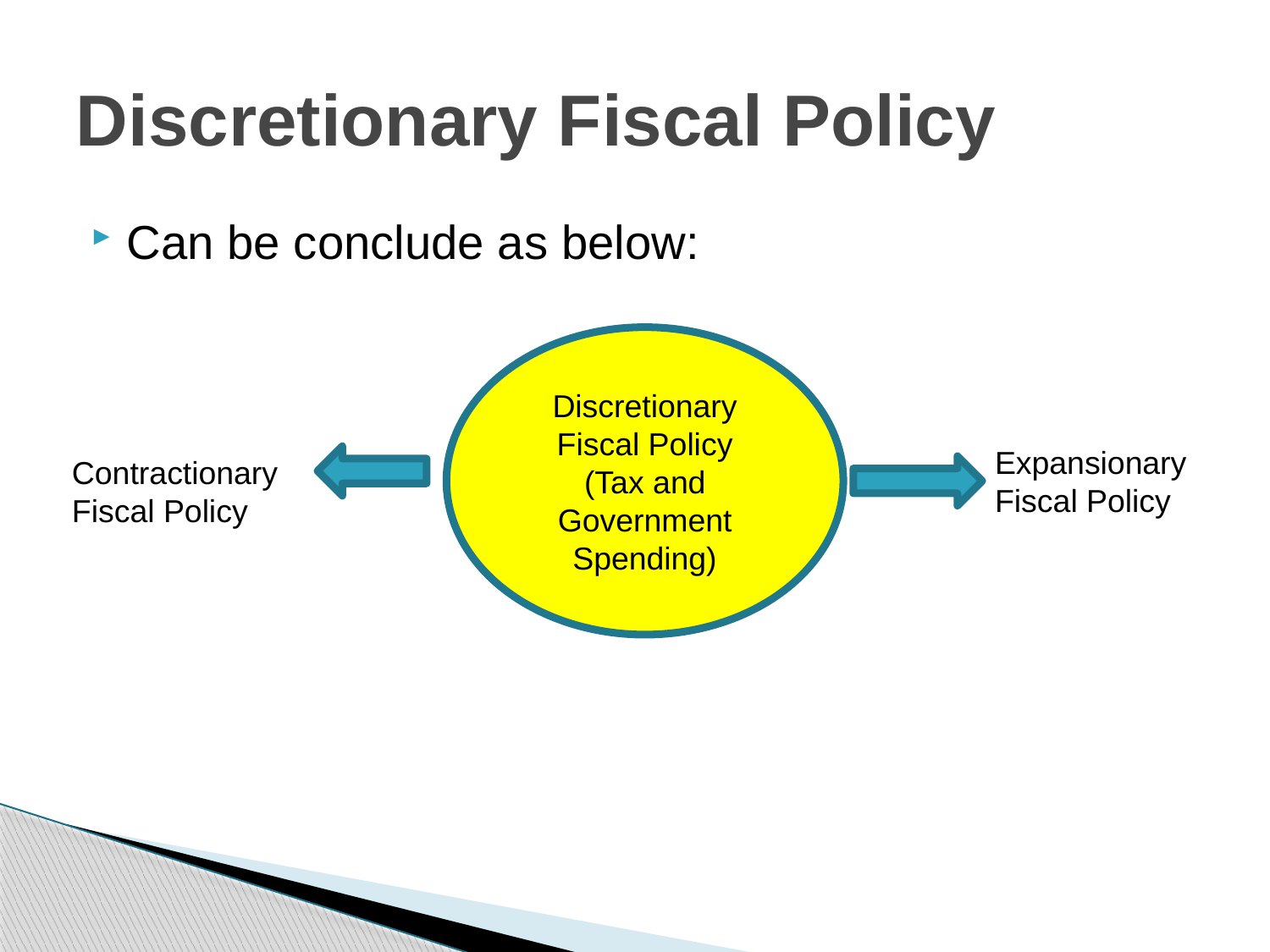

# Discretionary Fiscal Policy
Can be conclude as below:
Discretionary Fiscal Policy
(Tax and Government Spending)
Expansionary Fiscal Policy
Contractionary Fiscal Policy